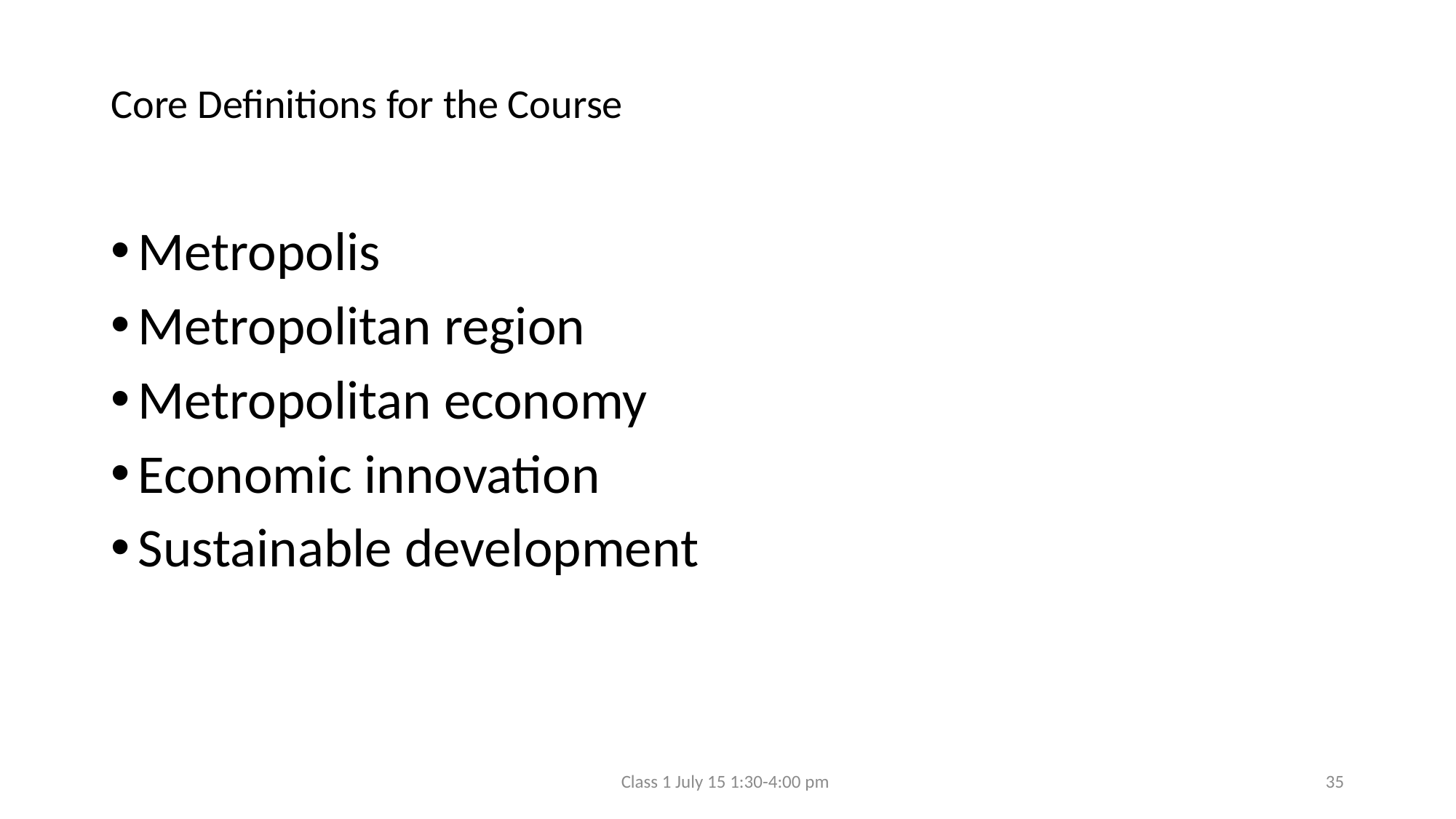

# Core Definitions for the Course
Metropolis
Metropolitan region
Metropolitan economy
Economic innovation
Sustainable development
Class 1 July 15 1:30-4:00 pm
35